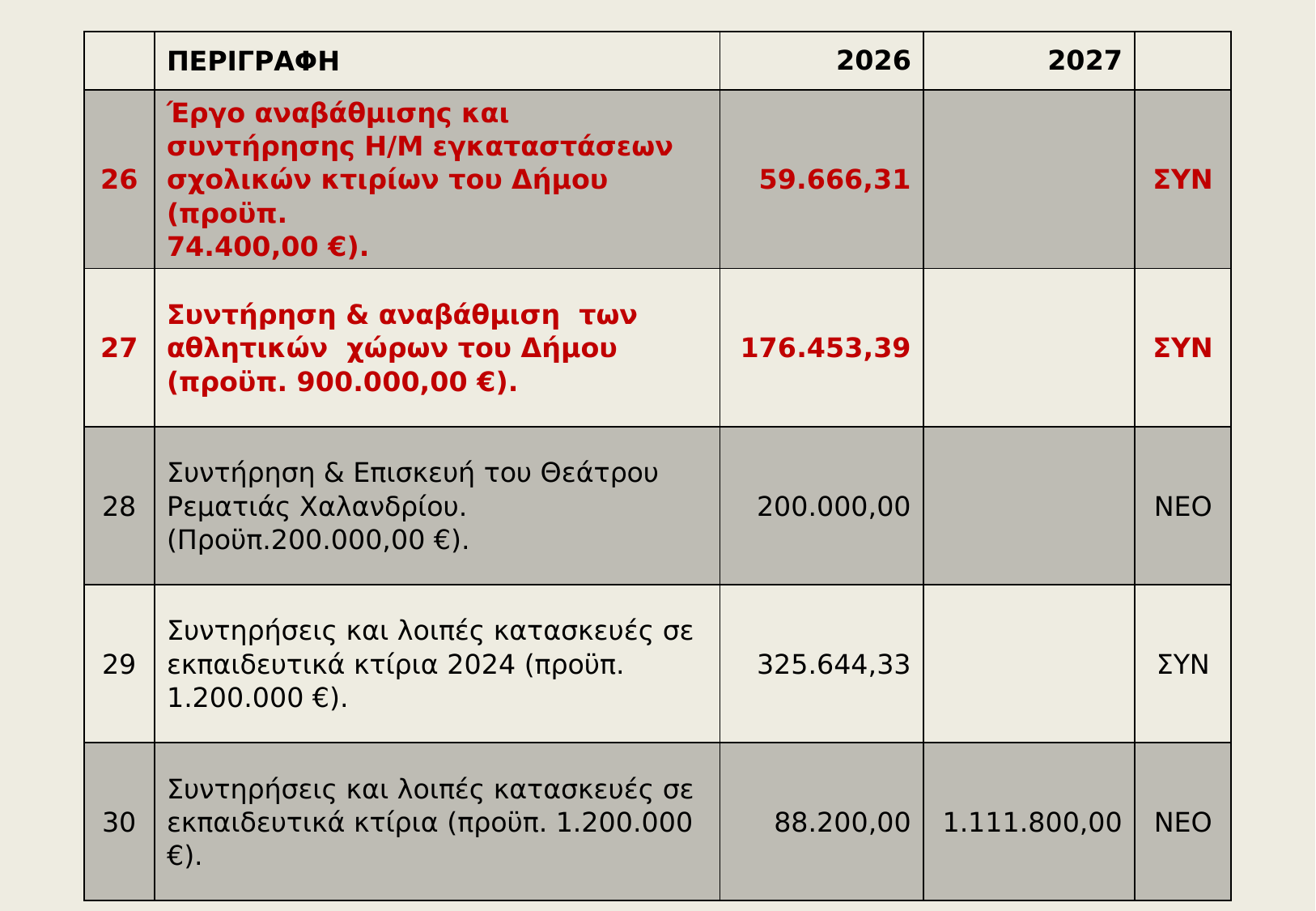

|  | ΠΕΡΙΓΡΑΦΗ | 2026 | 2027 |  |
| --- | --- | --- | --- | --- |
| 26 | Έργο αναβάθμισης και συντήρησης Η/Μ εγκαταστάσεων σχολικών κτιρίων του Δήμου (προϋπ. 74.400,00 €). | 59.666,31 |  | ΣΥΝ |
| 27 | Συντήρηση & αναβάθμιση των αθλητικών χώρων του Δήμου (προϋπ. 900.000,00 €). | 176.453,39 |  | ΣΥΝ |
| 28 | Συντήρηση & Επισκευή του Θεάτρου Ρεματιάς Χαλανδρίου. (Προϋπ.200.000,00 €). | 200.000,00 |  | ΝΕΟ |
| 29 | Συντηρήσεις και λοιπές κατασκευές σε εκπαιδευτικά κτίρια 2024 (προϋπ. 1.200.000 €). | 325.644,33 |  | ΣΥΝ |
| 30 | Συντηρήσεις και λοιπές κατασκευές σε εκπαιδευτικά κτίρια (προϋπ. 1.200.000 €). | 88.200,00 | 1.111.800,00 | ΝΕΟ |